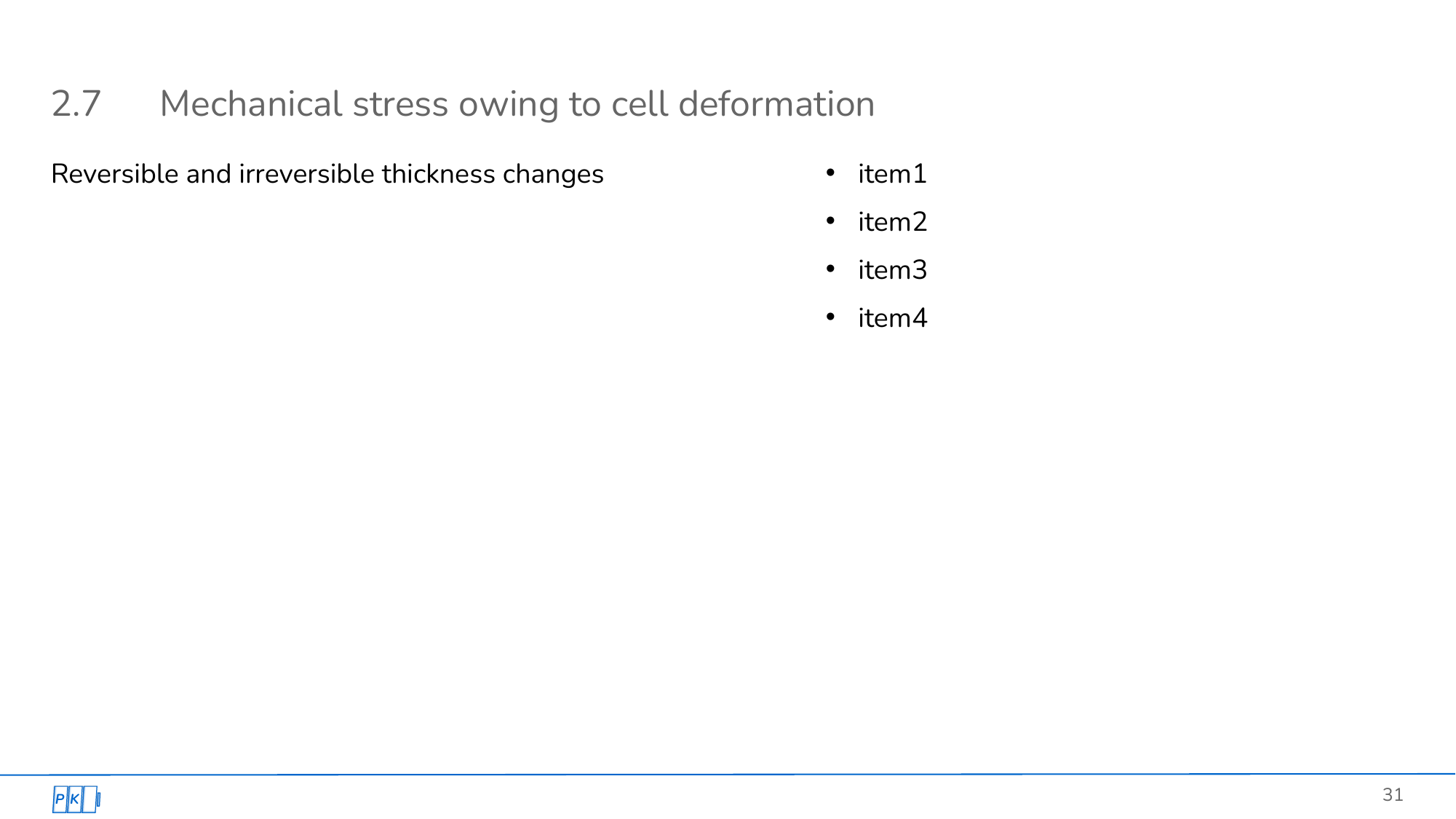

# 2.7	Mechanical stress owing to cell deformation
Reversible and irreversible thickness changes

item1
item2
item3
item4
31